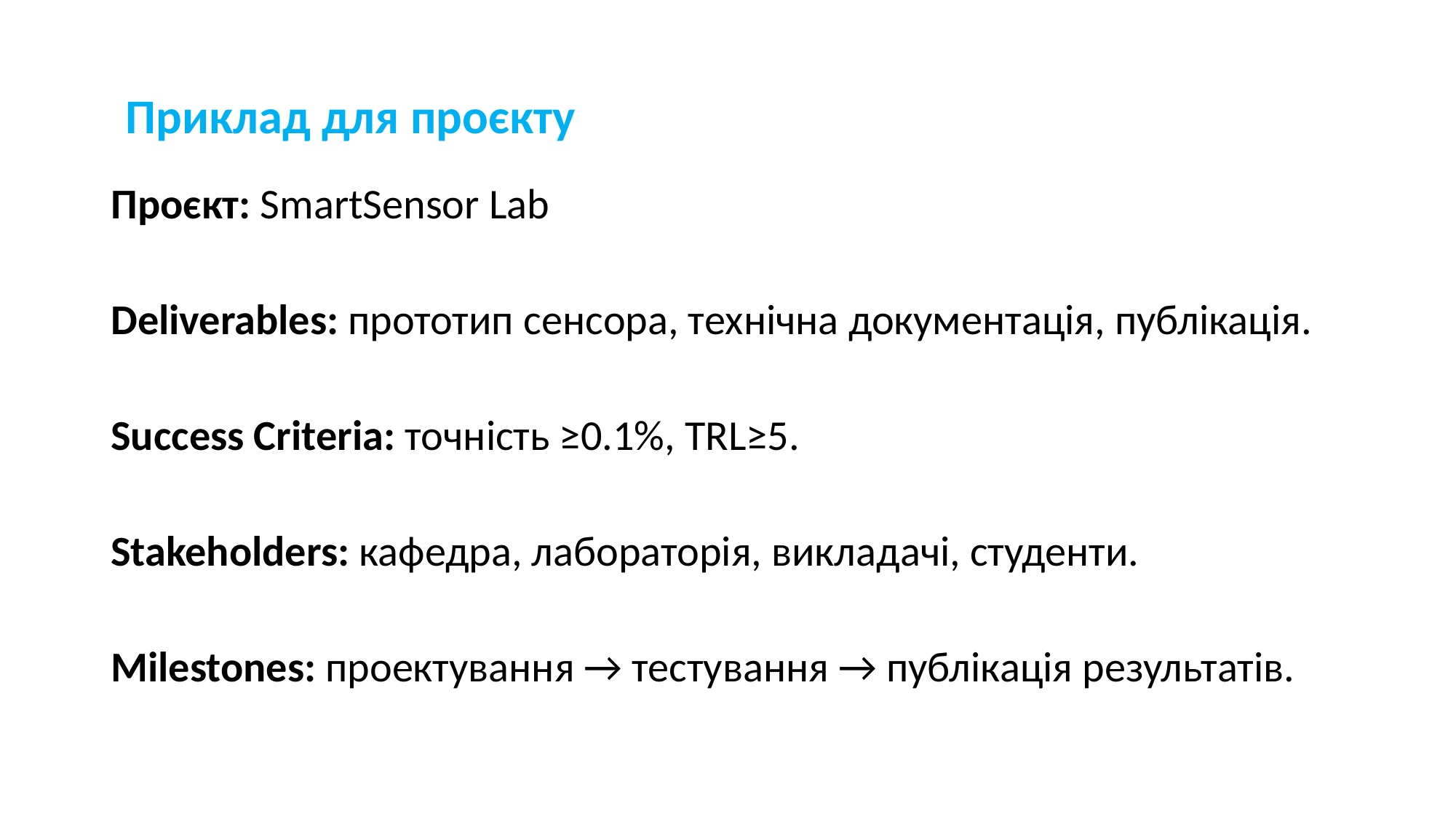

# Приклад для проєкту
Проєкт: SmartSensor Lab
Deliverables: прототип сенсора, технічна документація, публікація.
Success Criteria: точність ≥0.1%, TRL≥5.
Stakeholders: кафедра, лабораторія, викладачі, студенти.
Milestones: проектування → тестування → публікація результатів.